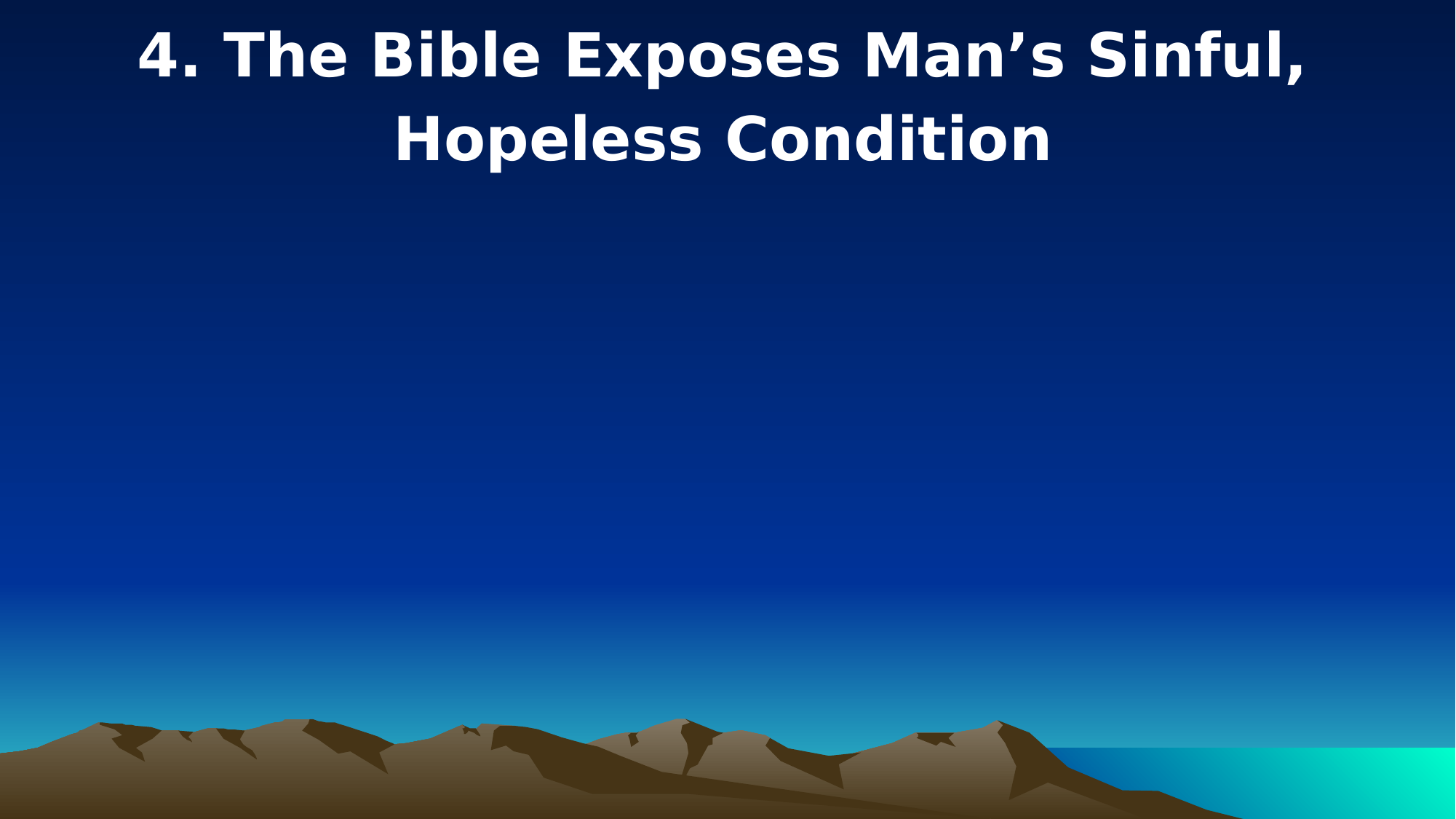

4. The Bible Exposes Man’s Sinful, Hopeless Condition